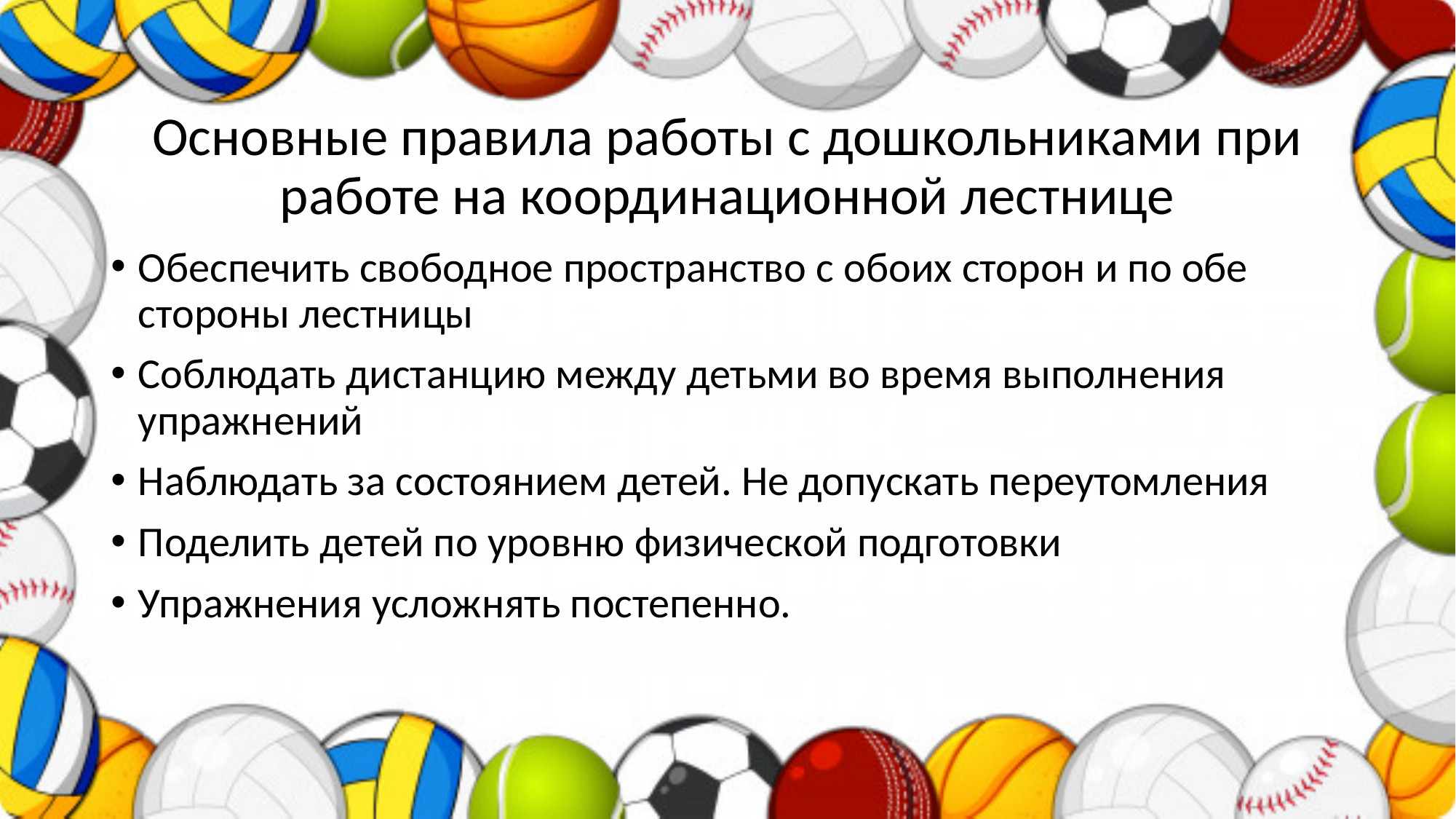

# Основные правила работы с дошкольниками при работе на координационной лестнице
Обеспечить свободное пространство с обоих сторон и по обе стороны лестницы
Соблюдать дистанцию между детьми во время выполнения упражнений
Наблюдать за состоянием детей. Не допускать переутомления
Поделить детей по уровню физической подготовки
Упражнения усложнять постепенно.